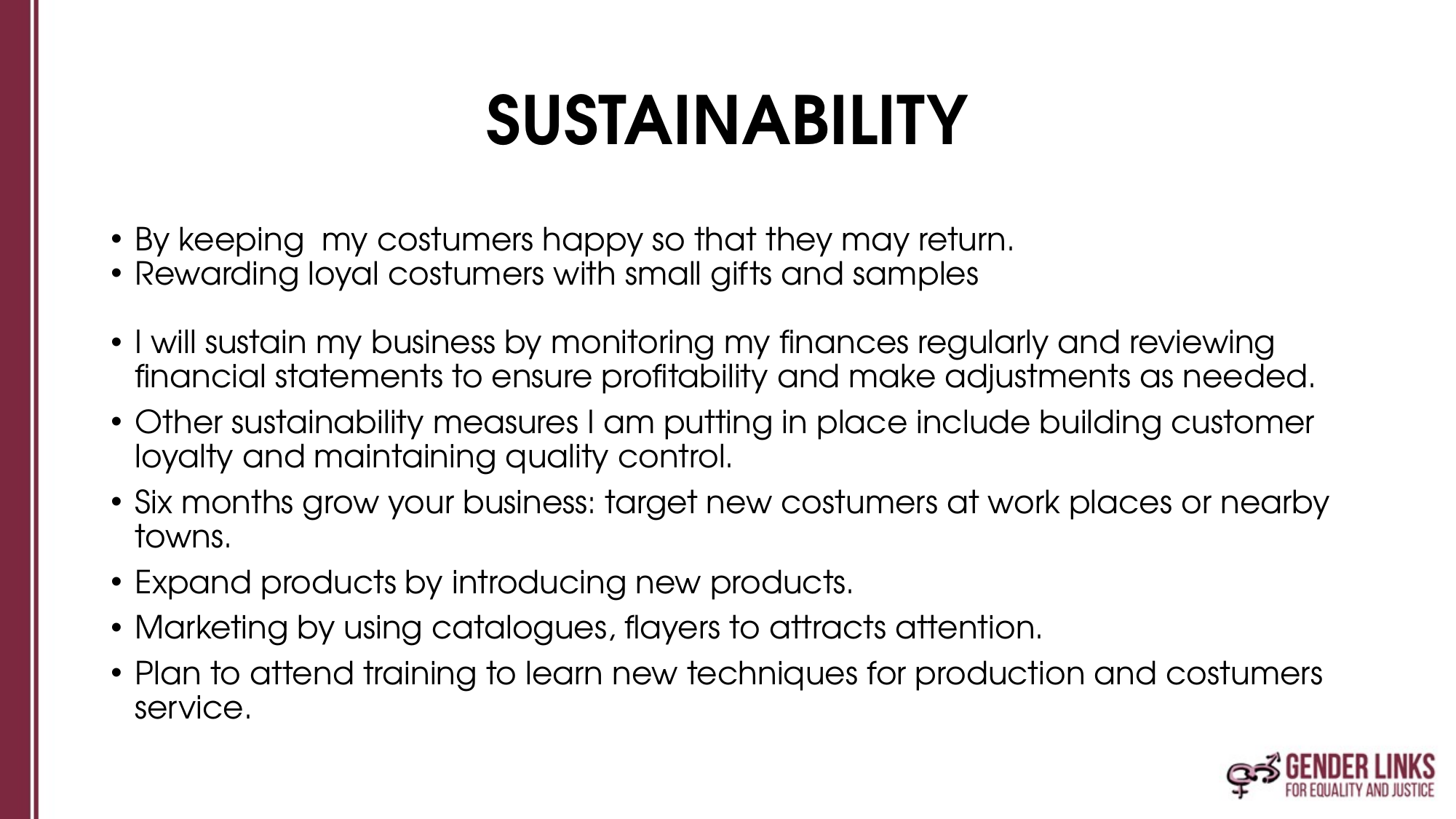

# SUSTAINABILITY
By keeping  my costumers happy so that they may return.
Rewarding loyal costumers with small gifts and samples

I will sustain my business by monitoring my finances regularly and reviewing financial statements to ensure profitability and make adjustments as needed.
Other sustainability measures I am putting in place include building customer loyalty and maintaining quality control.
Six months grow your business: target new costumers at work places or nearby towns.
Expand products by introducing new products.
Marketing by using catalogues, flayers to attracts attention.
Plan to attend training to learn new techniques for production and costumers service.